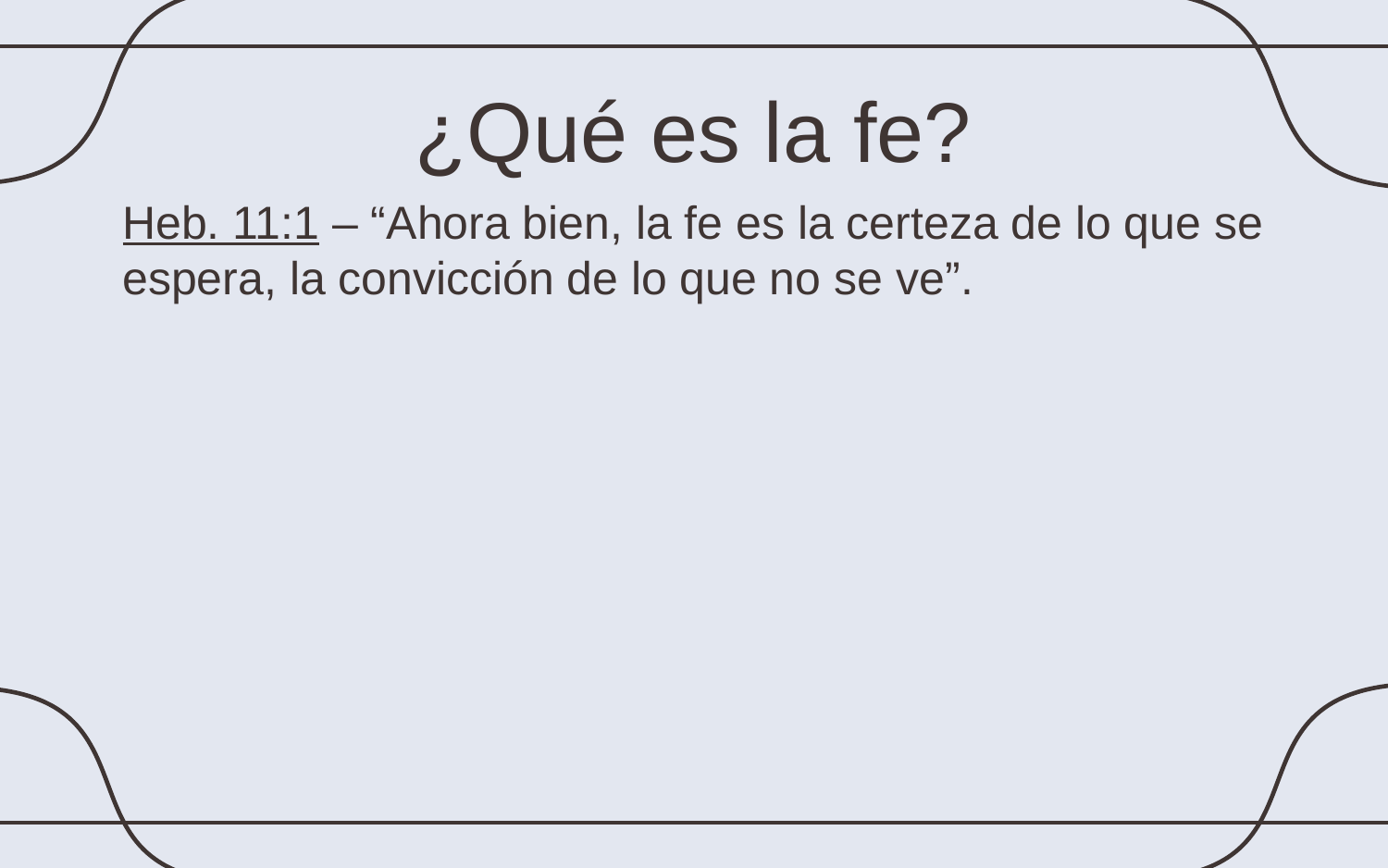

# ¿Qué es la fe?
Heb. 11:1 – “Ahora bien, la fe es la certeza de lo que se espera, la convicción de lo que no se ve”.